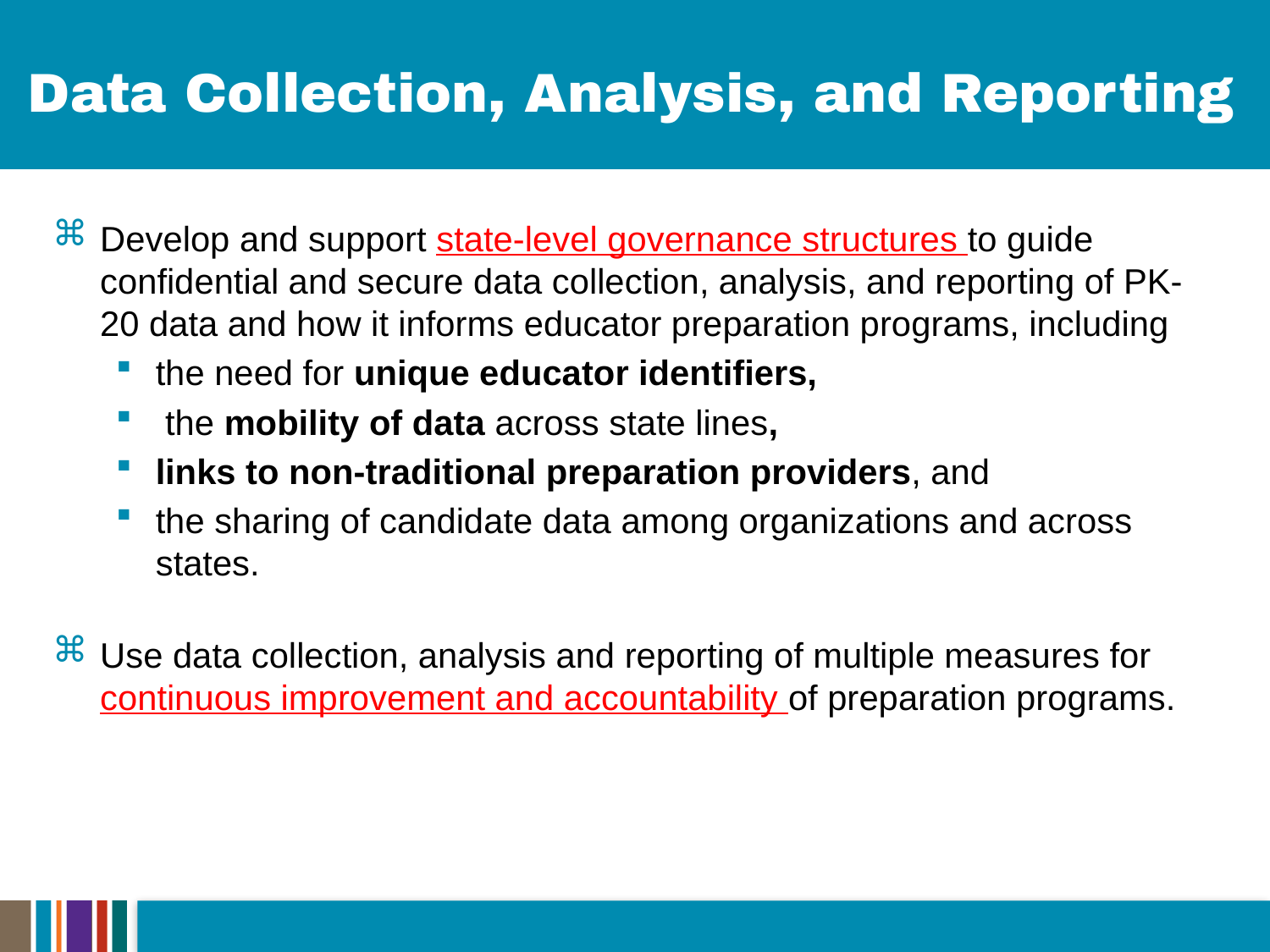

# Data Collection, Analysis, and Reporting
Develop and support state-level governance structures to guide confidential and secure data collection, analysis, and reporting of PK-20 data and how it informs educator preparation programs, including
the need for unique educator identifiers,
 the mobility of data across state lines,
links to non-traditional preparation providers, and
the sharing of candidate data among organizations and across states.
Use data collection, analysis and reporting of multiple measures for continuous improvement and accountability of preparation programs.